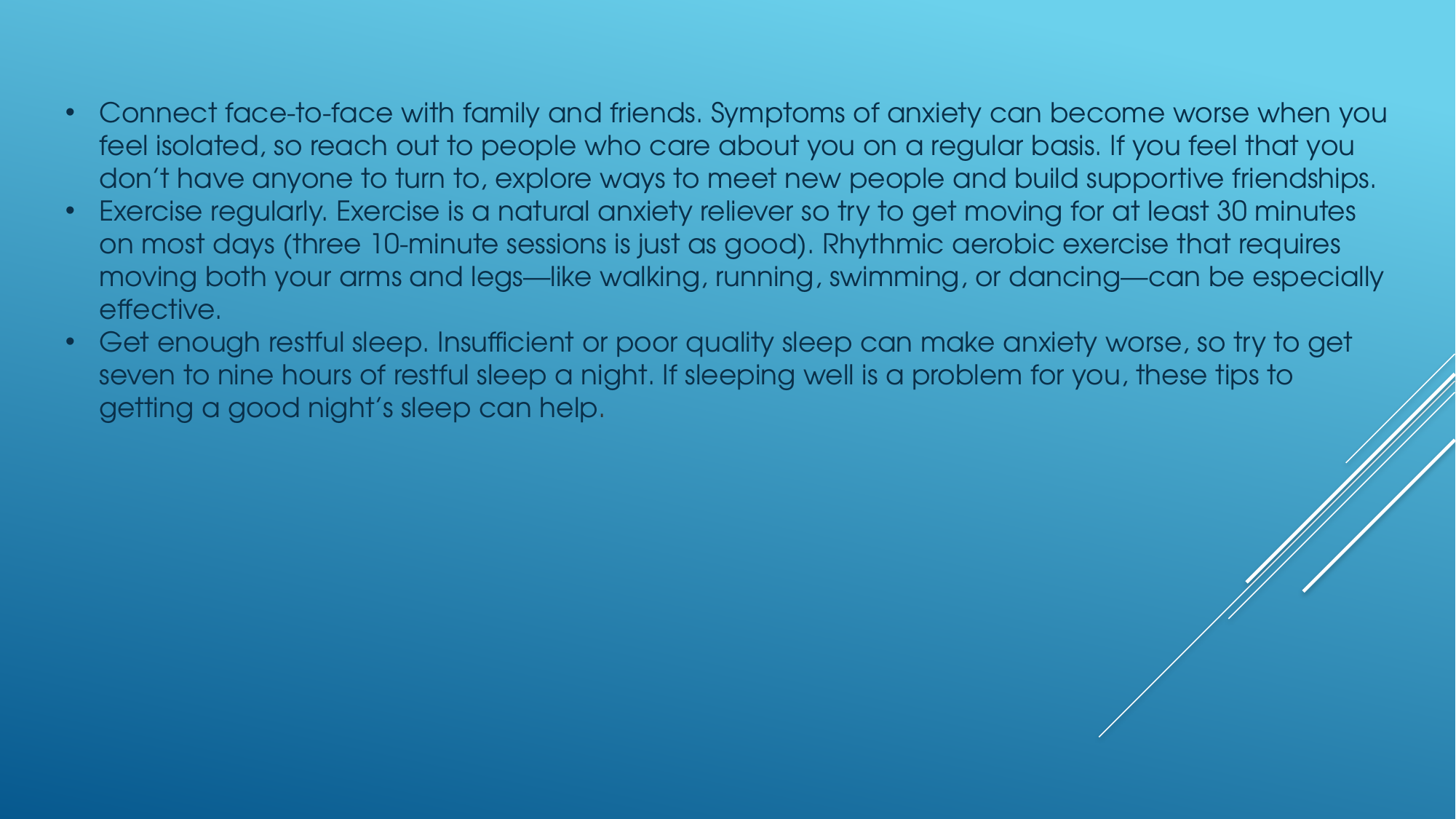

Connect face-to-face with family and friends. Symptoms of anxiety can become worse when you feel isolated, so reach out to people who care about you on a regular basis. If you feel that you don’t have anyone to turn to, explore ways to meet new people and build supportive friendships.
Exercise regularly. Exercise is a natural anxiety reliever so try to get moving for at least 30 minutes on most days (three 10-minute sessions is just as good). Rhythmic aerobic exercise that requires moving both your arms and legs—like walking, running, swimming, or dancing—can be especially effective.
Get enough restful sleep. Insufficient or poor quality sleep can make anxiety worse, so try to get seven to nine hours of restful sleep a night. If sleeping well is a problem for you, these tips to getting a good night’s sleep can help.